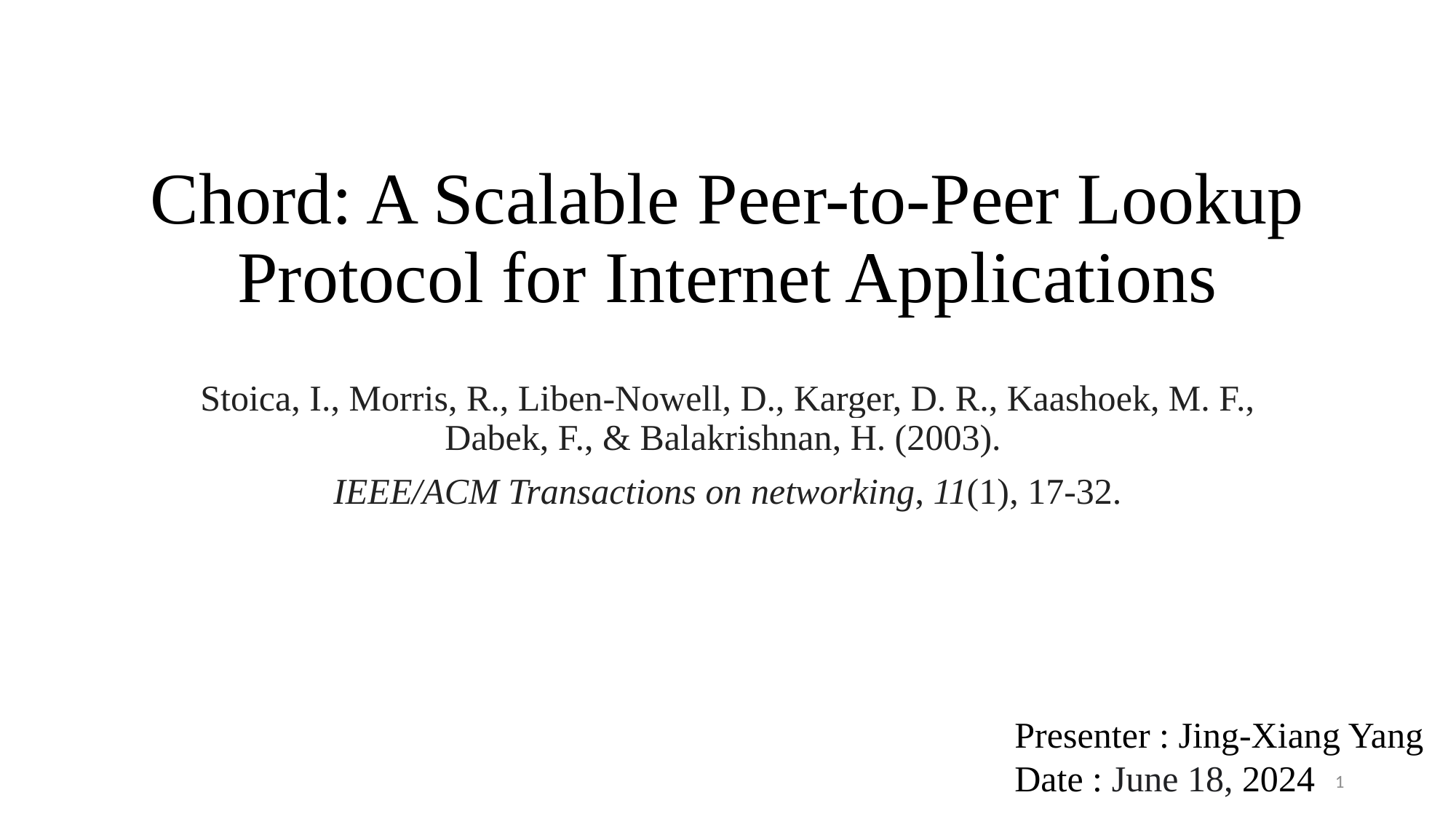

# Chord: A Scalable Peer-to-Peer Lookup Protocol for Internet Applications
Stoica, I., Morris, R., Liben-Nowell, D., Karger, D. R., Kaashoek, M. F., Dabek, F., & Balakrishnan, H. (2003).
IEEE/ACM Transactions on networking, 11(1), 17-32.
Presenter : Jing-Xiang Yang
Date : June 18, 2024
1